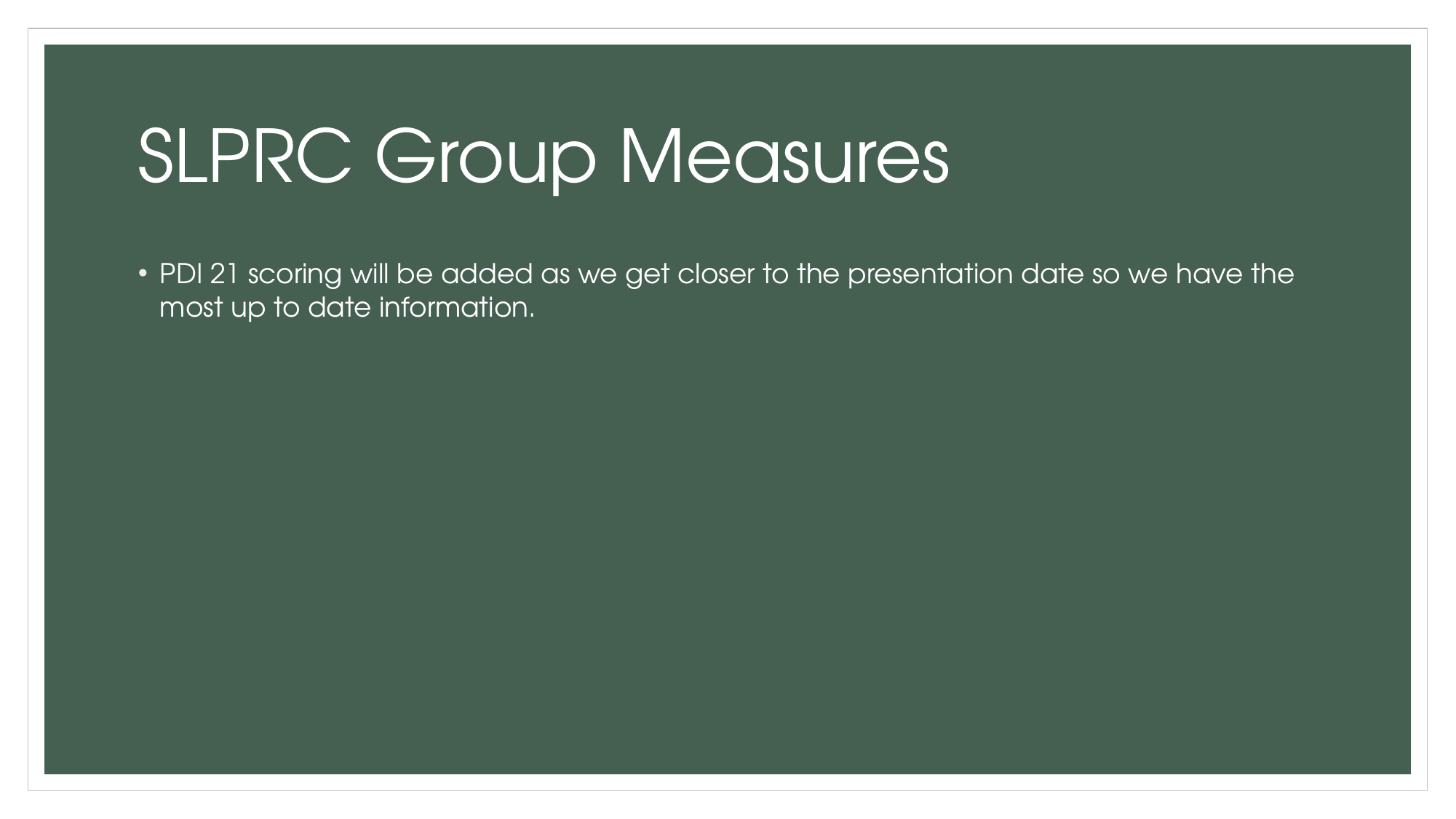

# SLPRC Group Measures
PDI 21 scoring will be added as we get closer to the presentation date so we have the most up to date information.